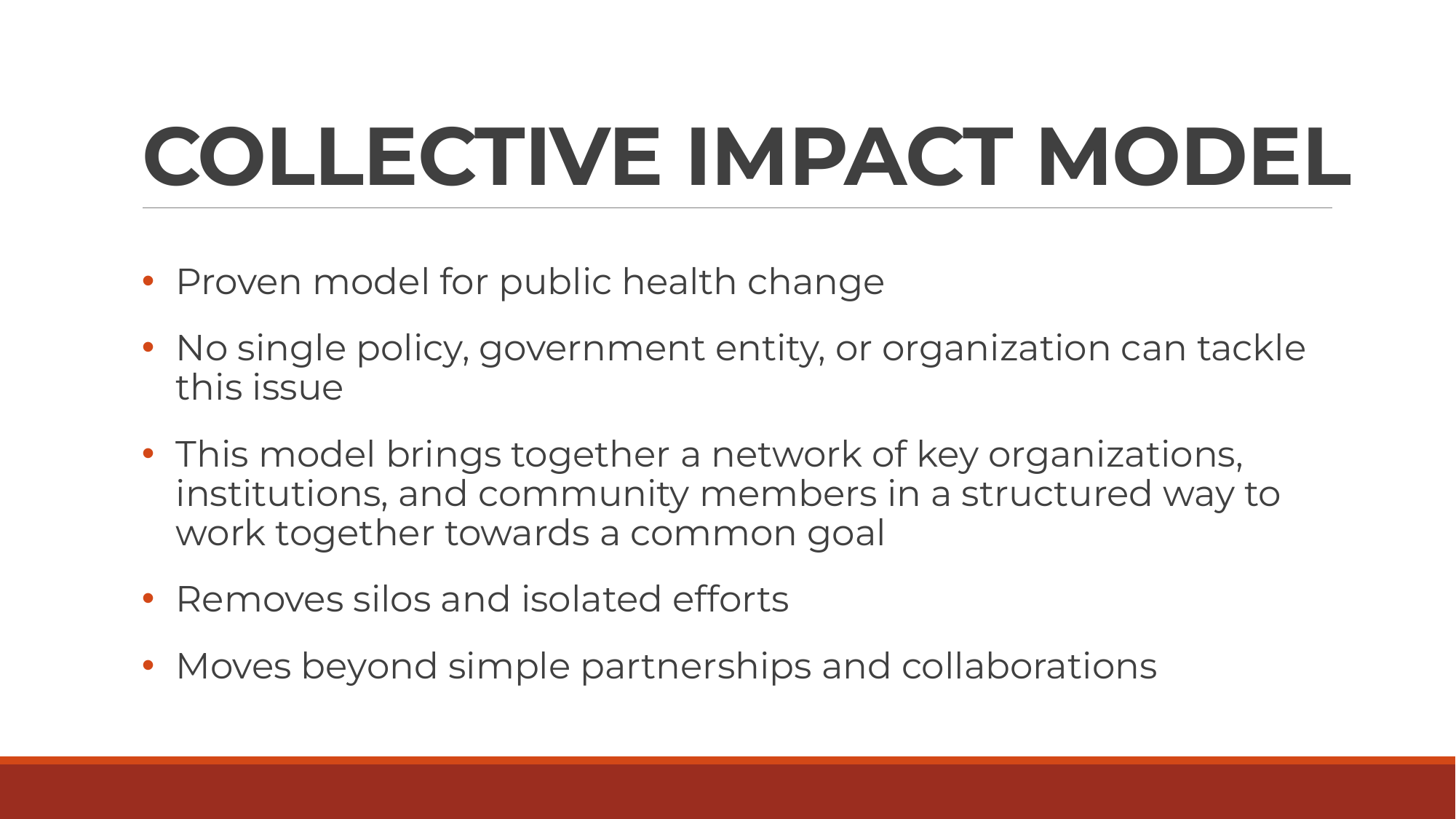

# COLLECTIVE IMPACT MODEL
Proven model for public health change
No single policy, government entity, or organization can tackle this issue
This model brings together a network of key organizations, institutions, and community members in a structured way to work together towards a common goal
Removes silos and isolated efforts
Moves beyond simple partnerships and collaborations